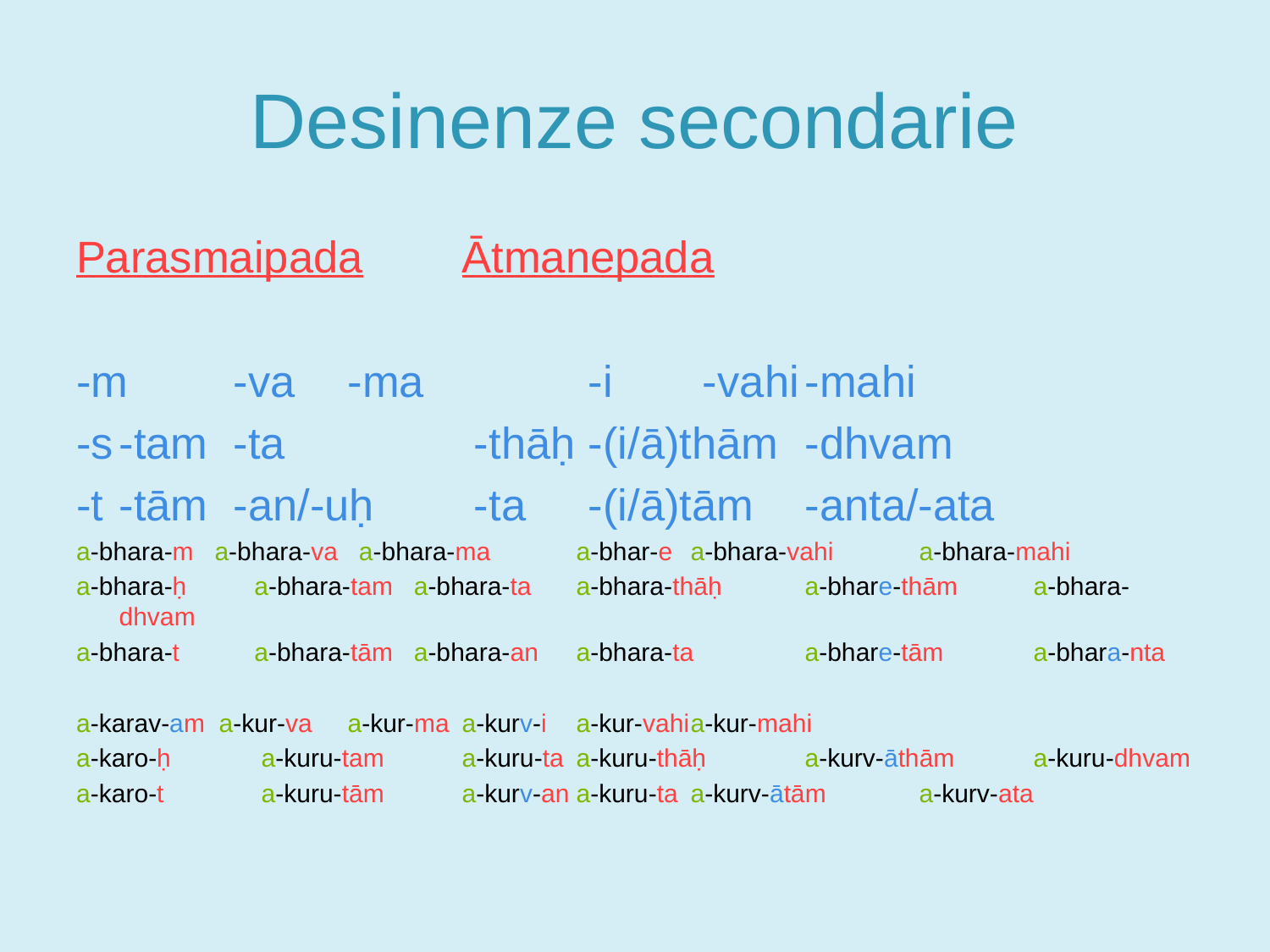

# Desinenze secondarie
Parasmaipada					ātmanepada

-m		-va	-ma	   	 -i 		 -vahi			-mahi
-s			-tam	-ta		   	 -thāḥ	 -(i/ā)thām 	-dhvam
-t			-tām	-an/-uḥ 	 -ta	 -(i/ā)tām	-anta/-ata
a-bhara-m   a-bhara-va   a-bhara-ma	a-bhar-e  		a-bhara-vahi 	a-bhara-mahi
a-bhara-ḥ	   a-bhara-tam   a-bhara-ta	a-bhara-thāḥ	a-bhare-thām	a-bhara-dhvam
a-bhara-t	   a-bhara-tām   a-bhara-an	a-bhara-ta	a-bhare-tām	a-bhara-nta

a-karav-am  a-kur-va  	a-kur-ma		a-kurv-i		a-kur-vahi		a-kur-mahi
a-karo-ḥ	    a-kuru-tam	a-kuru-ta		a-kuru-thāḥ	a-kurv-āthām 	a-kuru-dhvam
a-karo-t	    a-kuru-tām	a-kurv-an		a-kuru-ta		a-kurv-ātām	a-kurv-ata